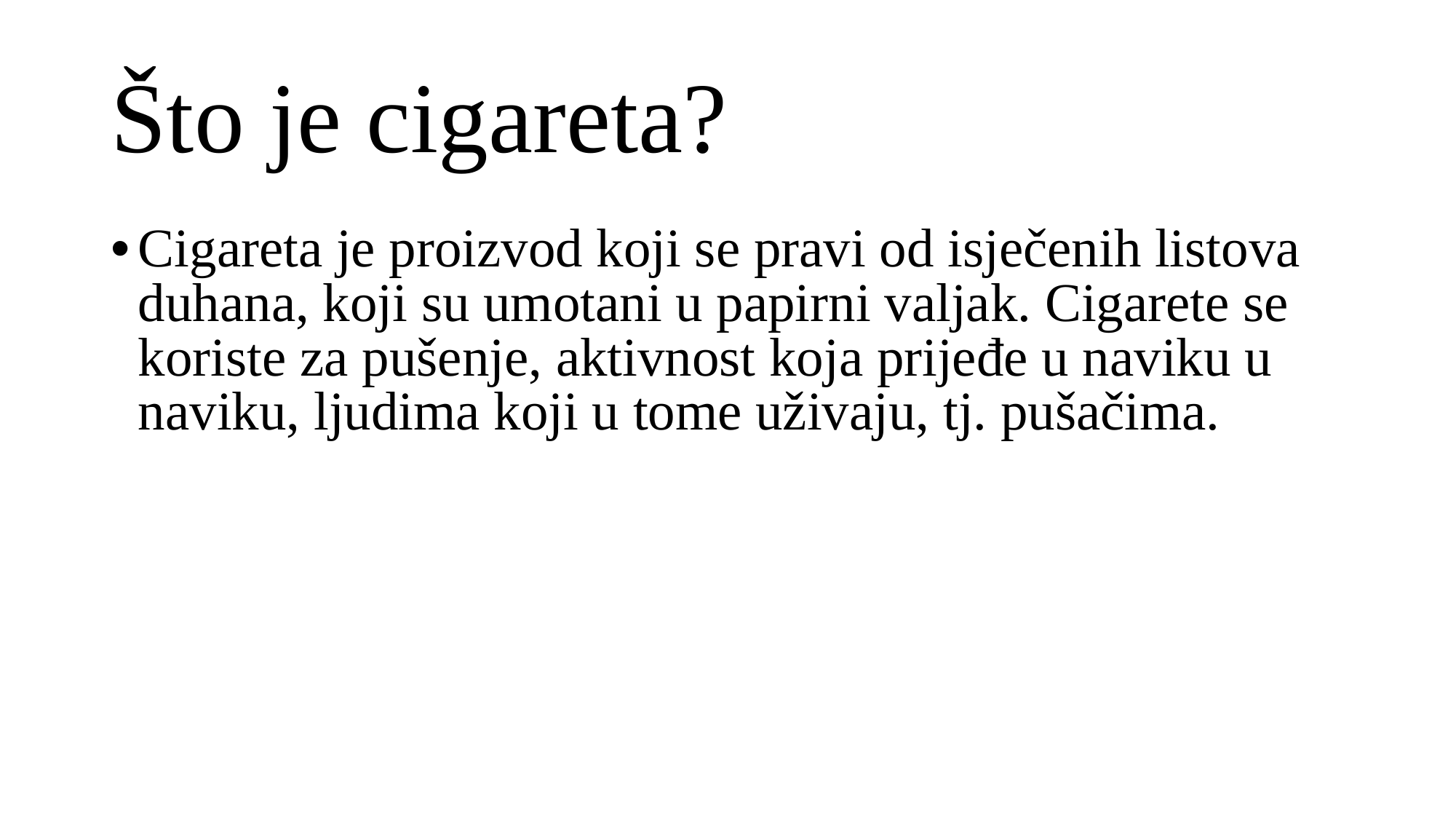

# Što je cigareta?
Cigareta je proizvod koji se pravi od isječenih listova duhana, koji su umotani u papirni valjak. Cigarete se koriste za pušenje, aktivnost koja prijeđe u naviku u naviku, ljudima koji u tome uživaju, tj. pušačima.